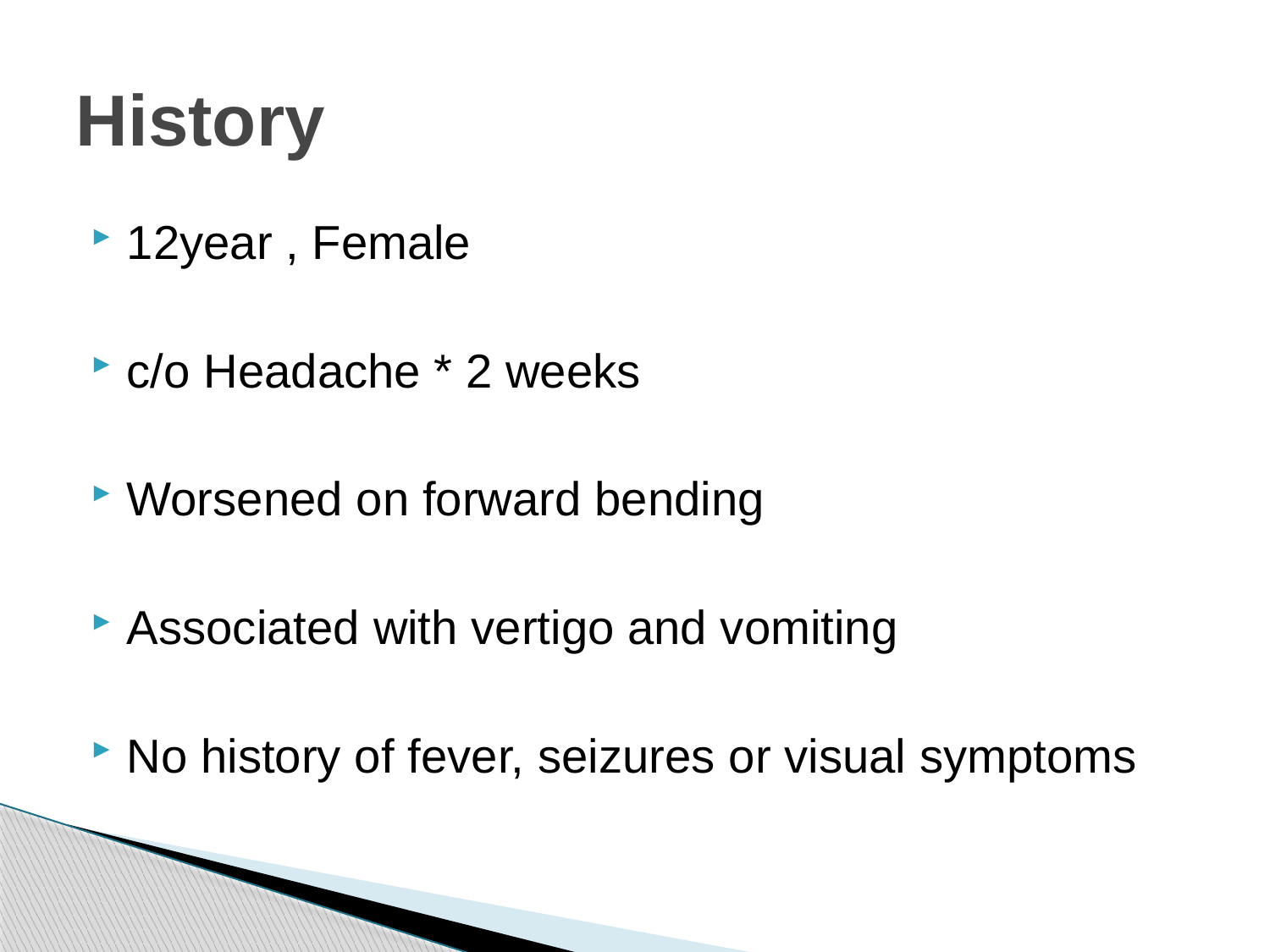

# History
12year , Female

c/o Headache * 2 weeks

Worsened on forward bending

Associated with vertigo and vomiting

No history of fever, seizures or visual symptoms